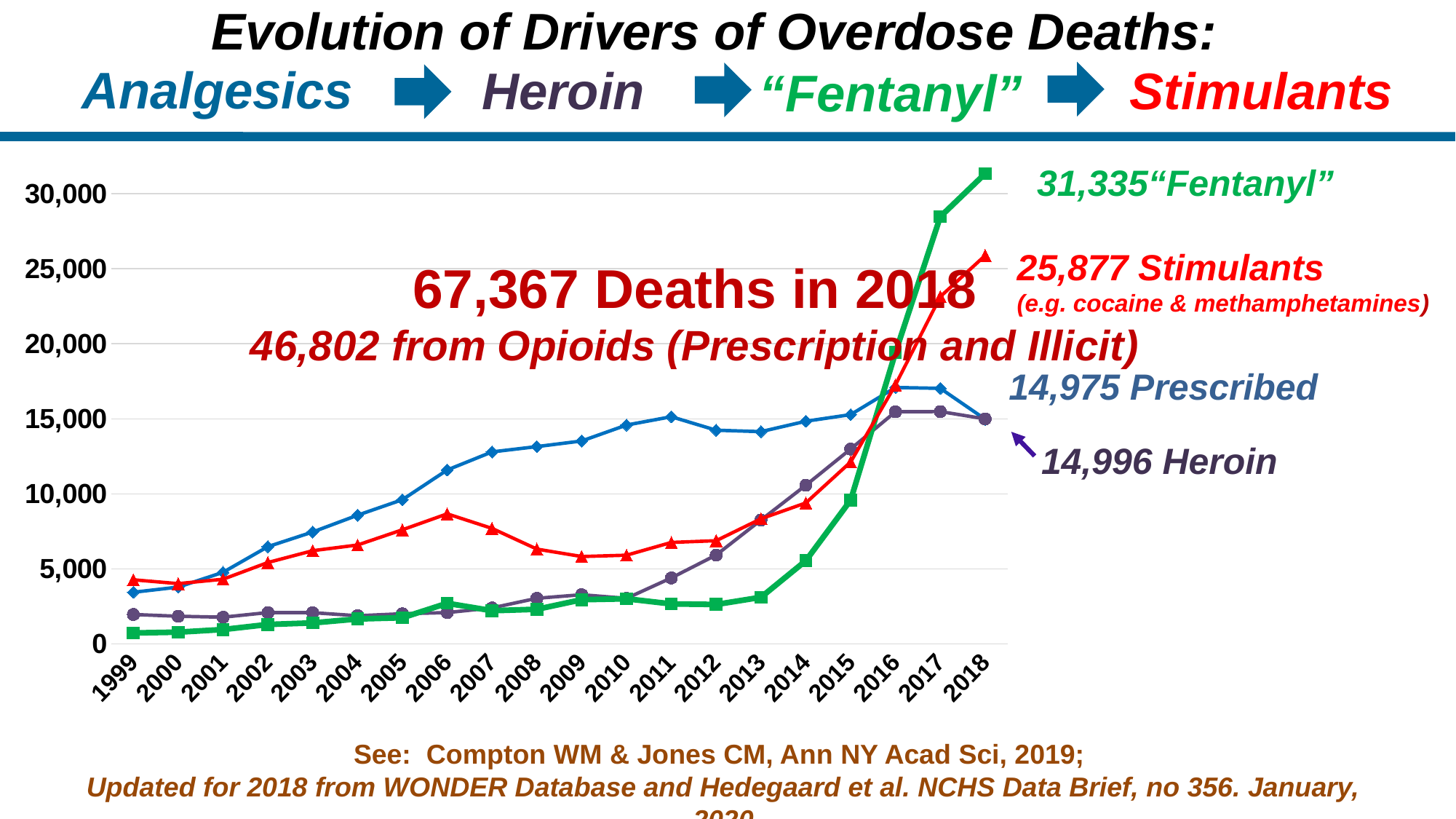

Evolution of Drivers of Overdose Deaths:
Analgesics
Stimulants

Heroin

“Fentanyl”

### Chart

| Category | Commonly Prescribed Opioids (natural & semisynthetics and methadone) | Heroin | Synthetic Opioids Other Than Methadone (i.e.  Fentanyl and Related) | Stimulants (predominantly cocaine and methamphetamine) |
|---|---|---|---|---|
| 1999 | 3442.0 | 1960.0 | 730.0 | 4271.0 |
| 2000 | 3785.0 | 1842.0 | 782.0 | 4017.0 |
| 2001 | 4770.0 | 1779.0 | 957.0 | 4308.0 |
| 2002 | 6483.0 | 2089.0 | 1295.0 | 5423.0 |
| 2003 | 7461.0 | 2080.0 | 1400.0 | 6215.0 |
| 2004 | 8577.0 | 1878.0 | 1664.0 | 6591.0 |
| 2005 | 9612.0 | 2009.0 | 1742.0 | 7606.0 |
| 2006 | 11589.0 | 2088.0 | 2707.0 | 8668.0 |
| 2007 | 12796.0 | 2399.0 | 2213.0 | 7697.0 |
| 2008 | 13149.0 | 3041.0 | 2306.0 | 6320.0 |
| 2009 | 13523.0 | 3278.0 | 2946.0 | 5824.0 |
| 2010 | 14583.0 | 3036.0 | 3007.0 | 5914.0 |
| 2011 | 15140.0 | 4397.0 | 2666.0 | 6765.0 |
| 2012 | 14240.0 | 5925.0 | 2628.0 | 6879.0 |
| 2013 | 14145.0 | 8257.0 | 3105.0 | 8338.0 |
| 2014 | 14838.0 | 10574.0 | 5544.0 | 9395.0 |
| 2015 | 15281.0 | 12989.0 | 9580.0 | 12122.0 |
| 2016 | 17087.0 | 15469.0 | 19413.0 | 17258.0 |
| 2017 | 17029.0 | 15482.0 | 28466.0 | 23139.0 |
| 2018 | 14975.0 | 14996.0 | 31335.0 | 25877.0 |
31,335“Fentanyl”
25,877 Stimulants
(e.g. cocaine & methamphetamines)
67,367 Deaths in 2018
46,802 from Opioids (Prescription and Illicit)
14,975 Prescribed
14,996 Heroin
See:  Compton WM & Jones CM, Ann NY Acad Sci, 2019;
Updated for 2018 from WONDER Database and Hedegaard et al. NCHS Data Brief, no 356. January, 2020